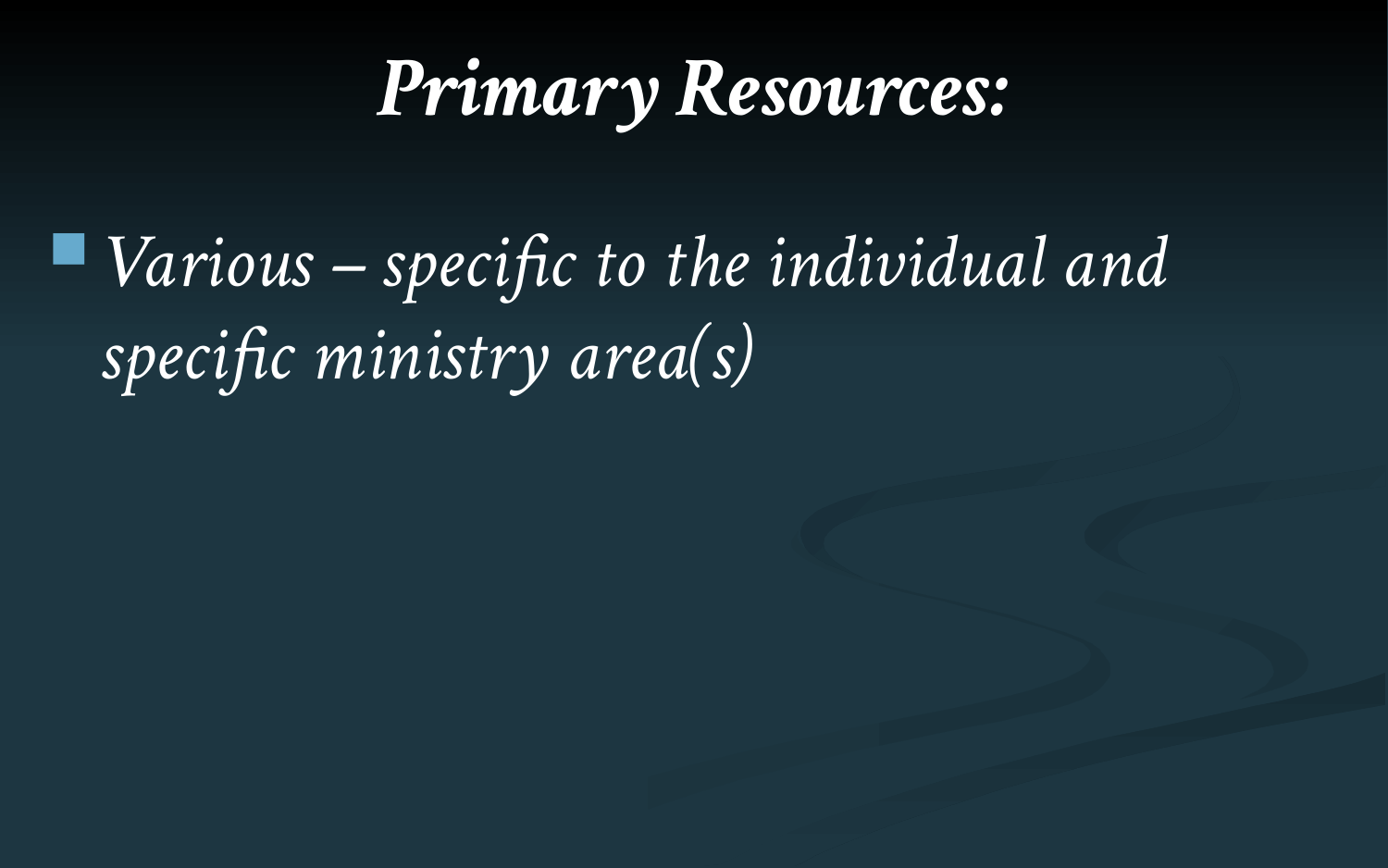

# Primary Resources:
Various – specific to the individual and specific ministry area(s)